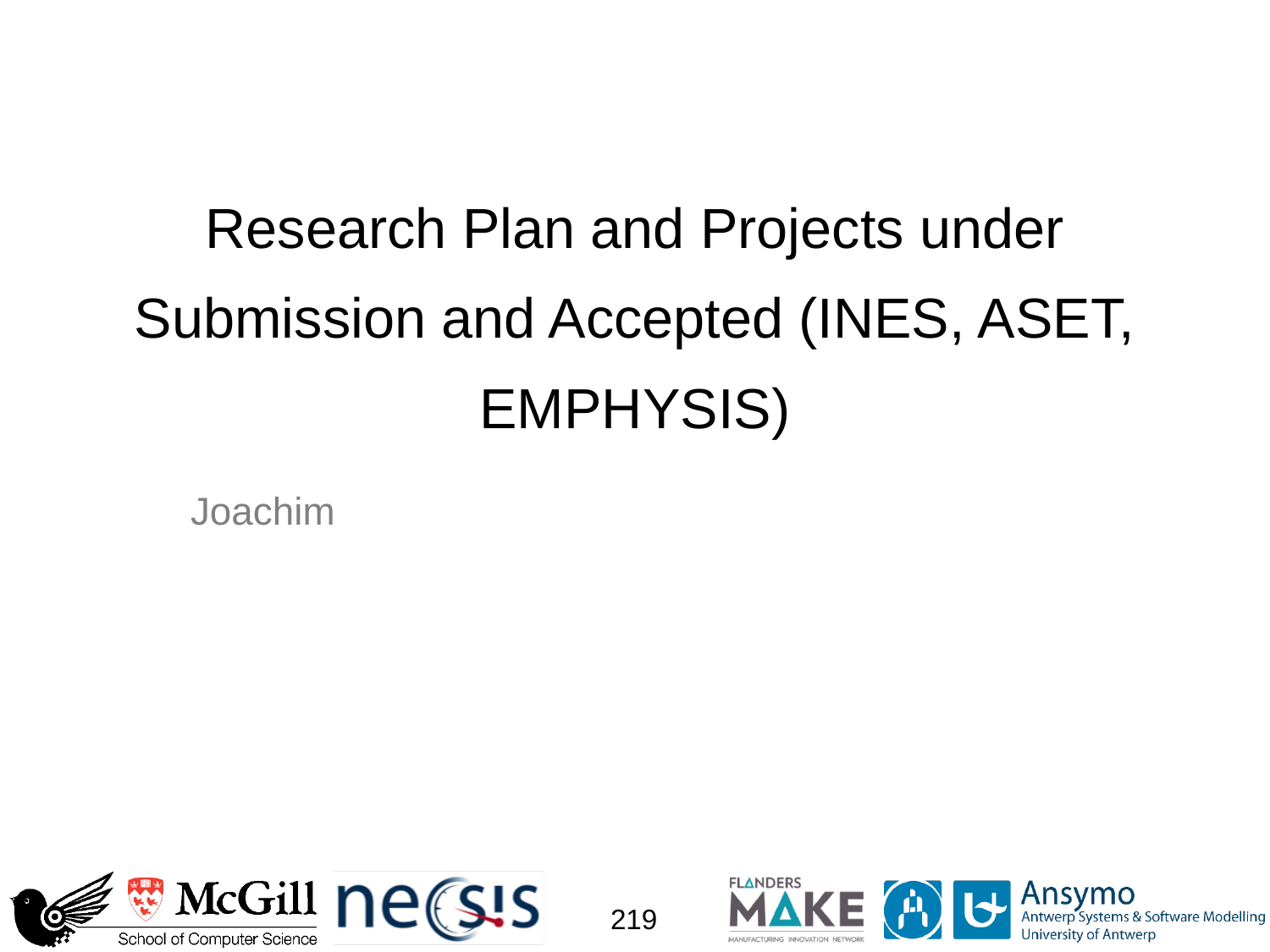

# Research Plan and Projects under Submission and Accepted (INES, ASET, EMPHYSIS)
Joachim